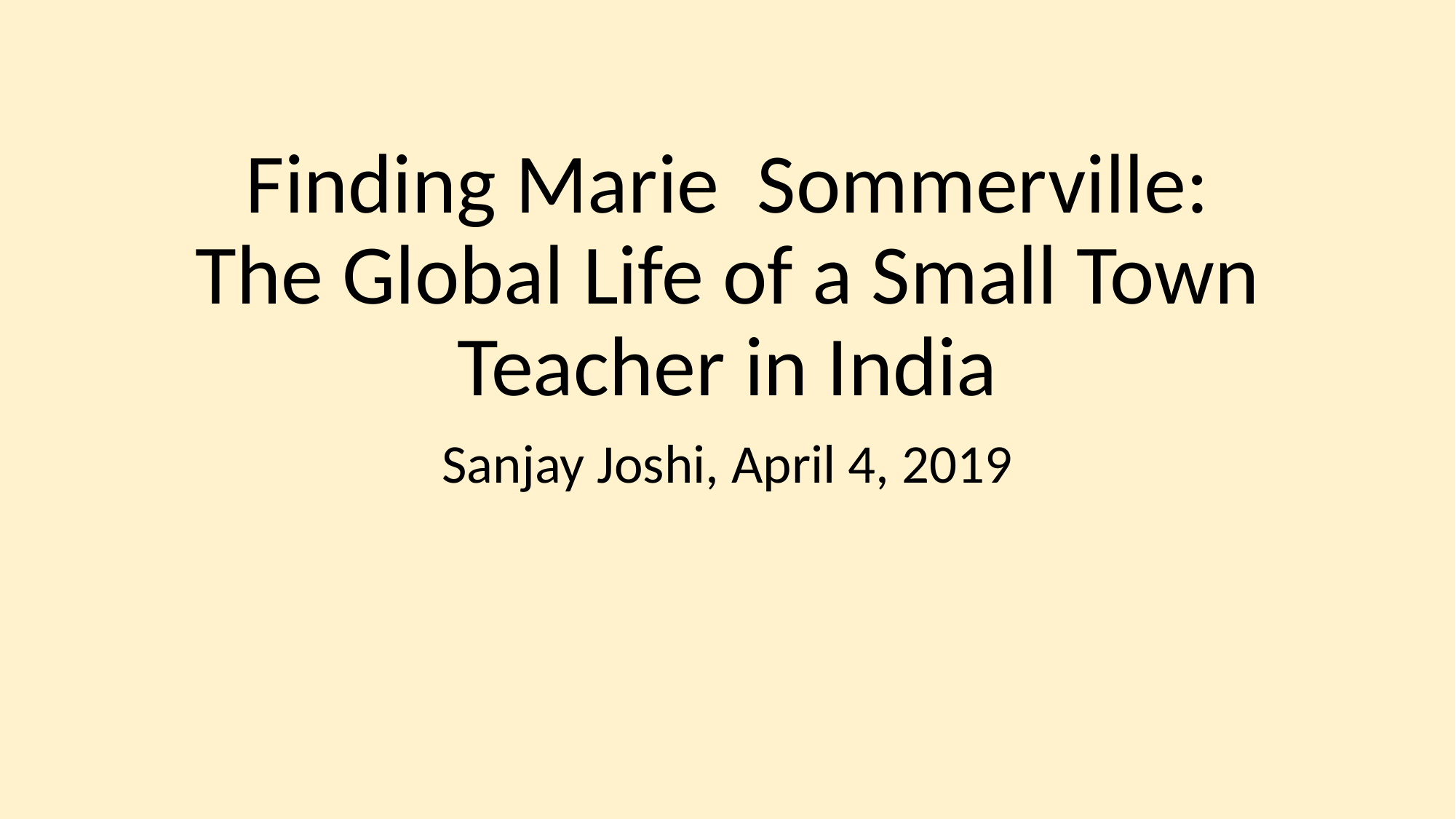

# Finding Marie  Sommerville: The Global Life of a Small Town Teacher in India
Sanjay Joshi, April 4, 2019